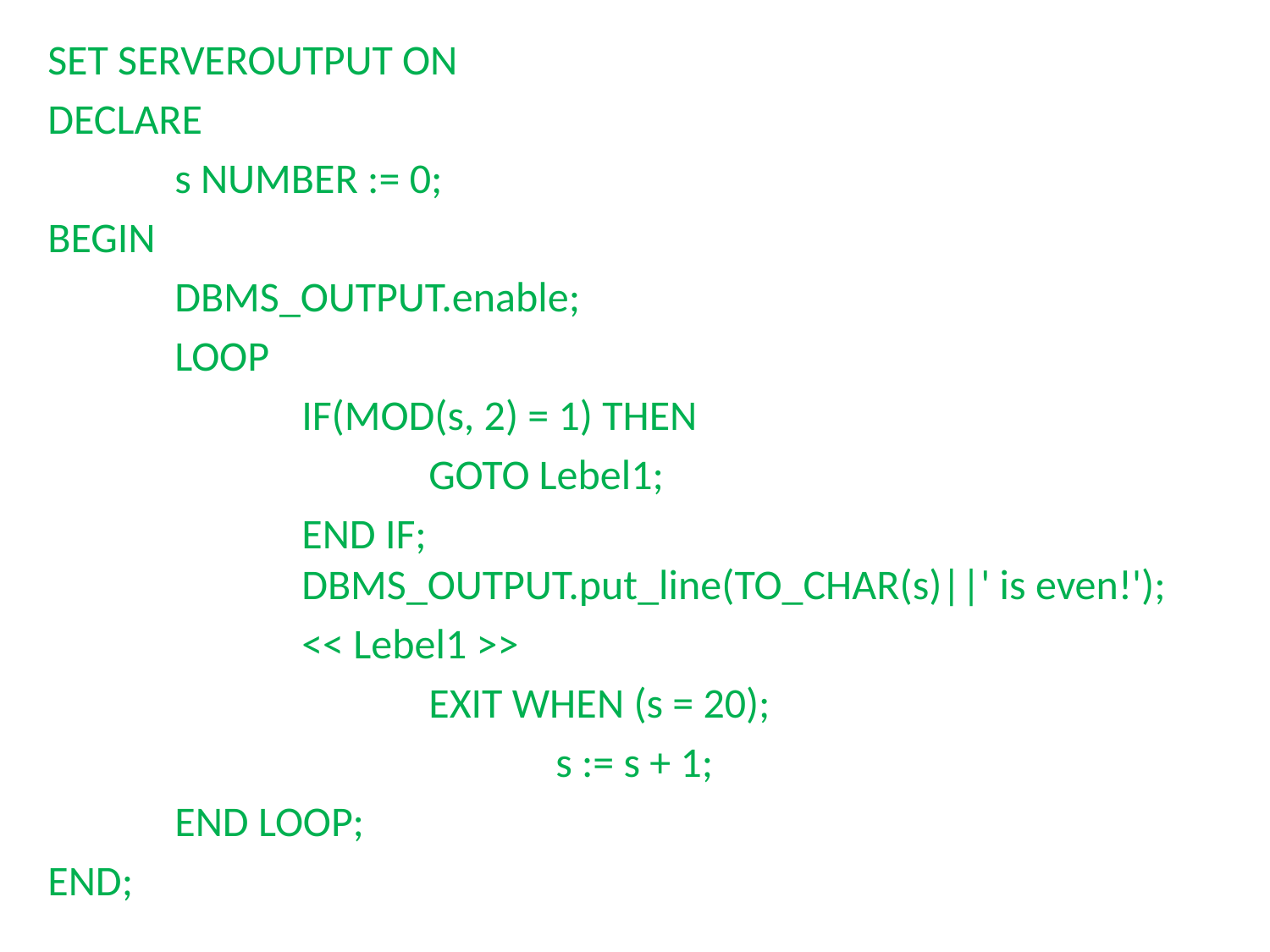

SET SERVEROUTPUT ON
DECLARE
	s NUMBER := 0;
BEGIN
	DBMS_OUTPUT.enable;
	LOOP
		IF(MOD(s, 2) = 1) THEN
			GOTO Lebel1;
		END IF; 								DBMS_OUTPUT.put_line(TO_CHAR(s)||' is even!');
		<< Lebel1 >>
			EXIT WHEN (s = 20);
				s := s + 1;
	END LOOP;
END;